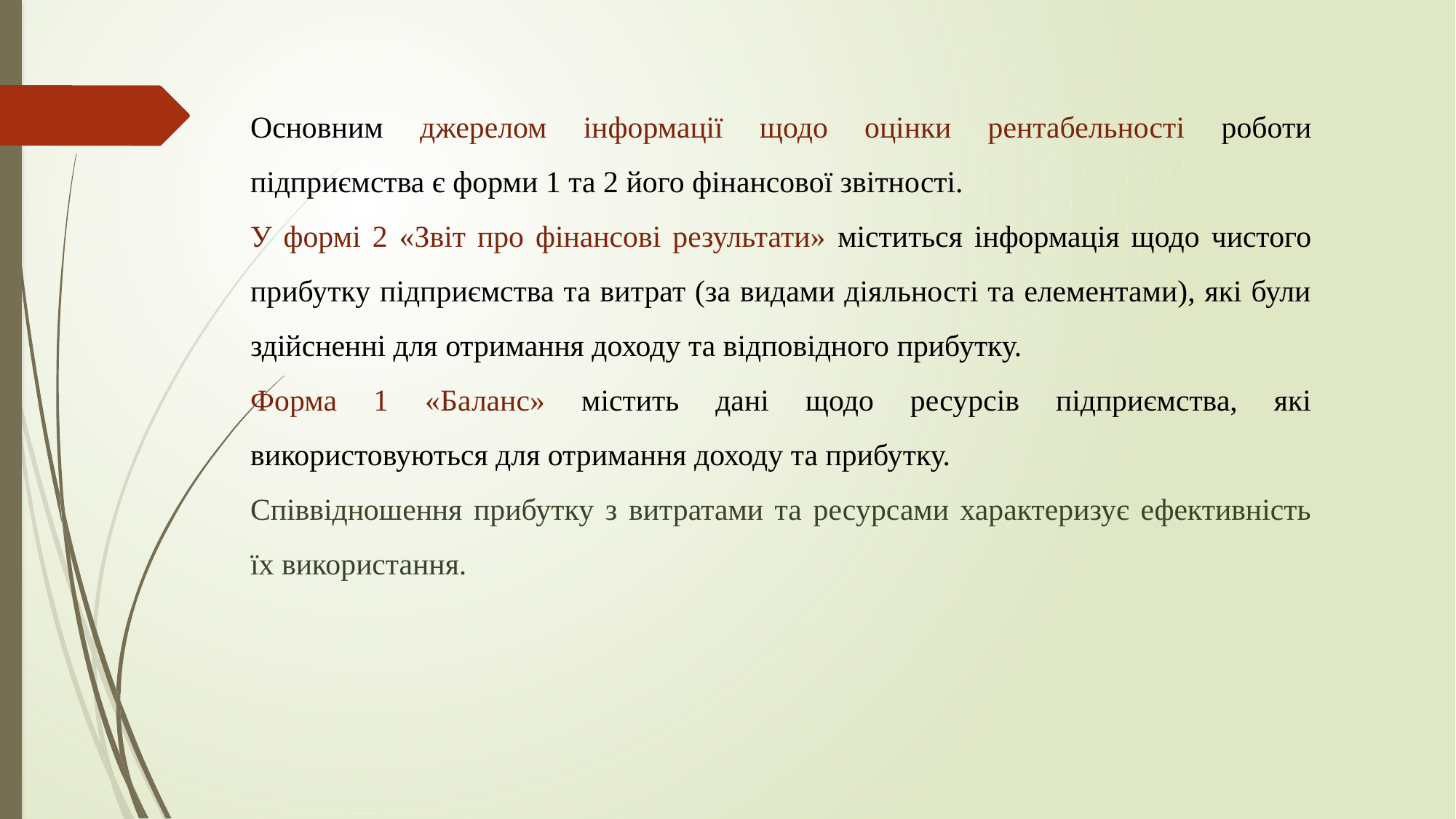

Основним джерелом інформації щодо оцінки рентабельності роботи підприємства є форми 1 та 2 його фінансової звітності.
У формі 2 «Звіт про фінансові результати» міститься інформація щодо чистого прибутку підприємства та витрат (за видами діяльності та елементами), які були здійсненні для отримання доходу та відповідного прибутку.
Форма 1 «Баланс» містить дані щодо ресурсів підприємства, які використовуються для отримання доходу та прибутку.
Співвідношення прибутку з витратами та ресурсами характеризує ефективність їх використання.